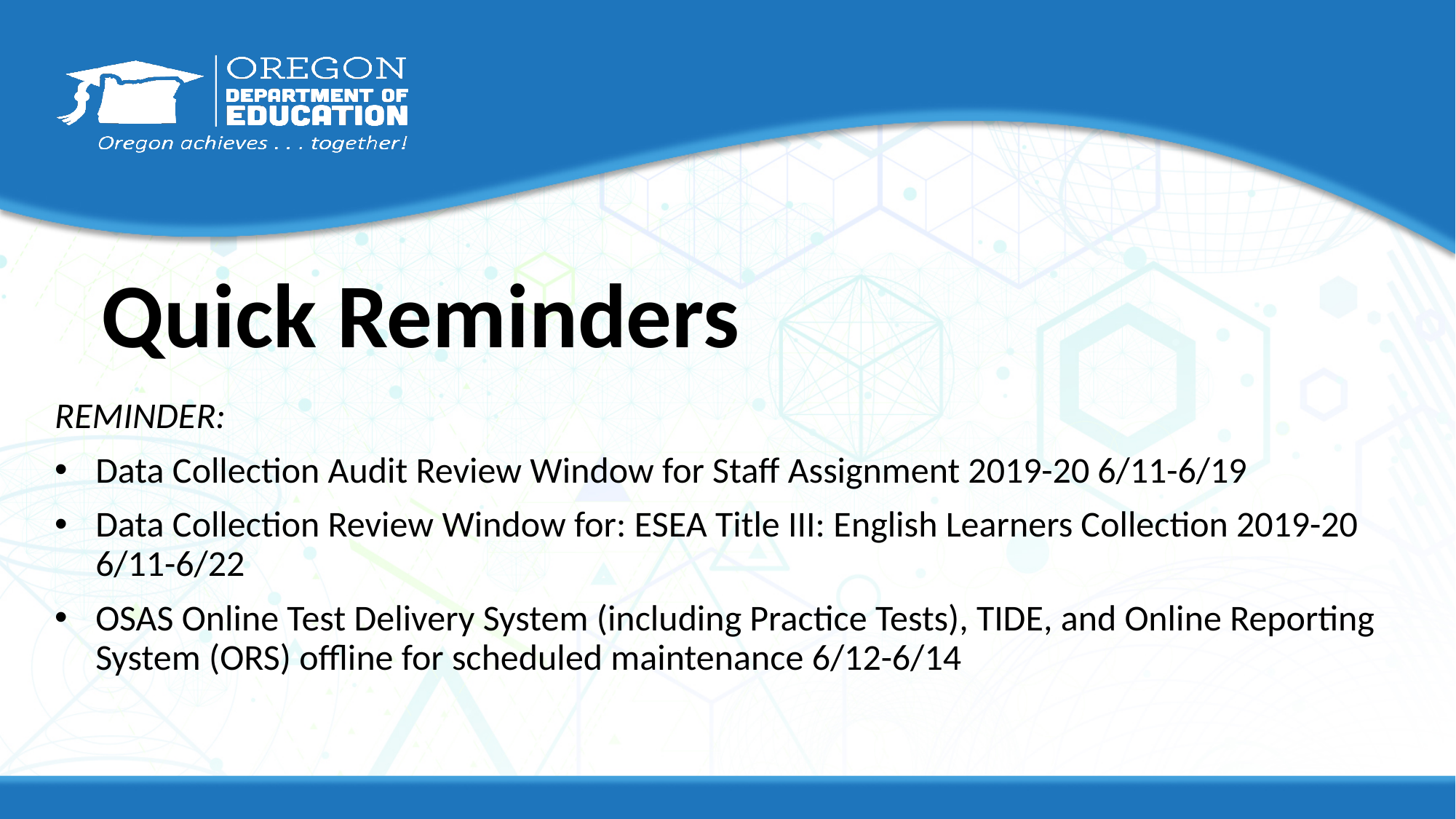

# Quick Reminders
REMINDER:
Data Collection Audit Review Window for Staff Assignment 2019-20 6/11-6/19
Data Collection Review Window for: ESEA Title III: English Learners Collection 2019-20 6/11-6/22
OSAS Online Test Delivery System (including Practice Tests), TIDE, and Online Reporting System (ORS) offline for scheduled maintenance 6/12-6/14